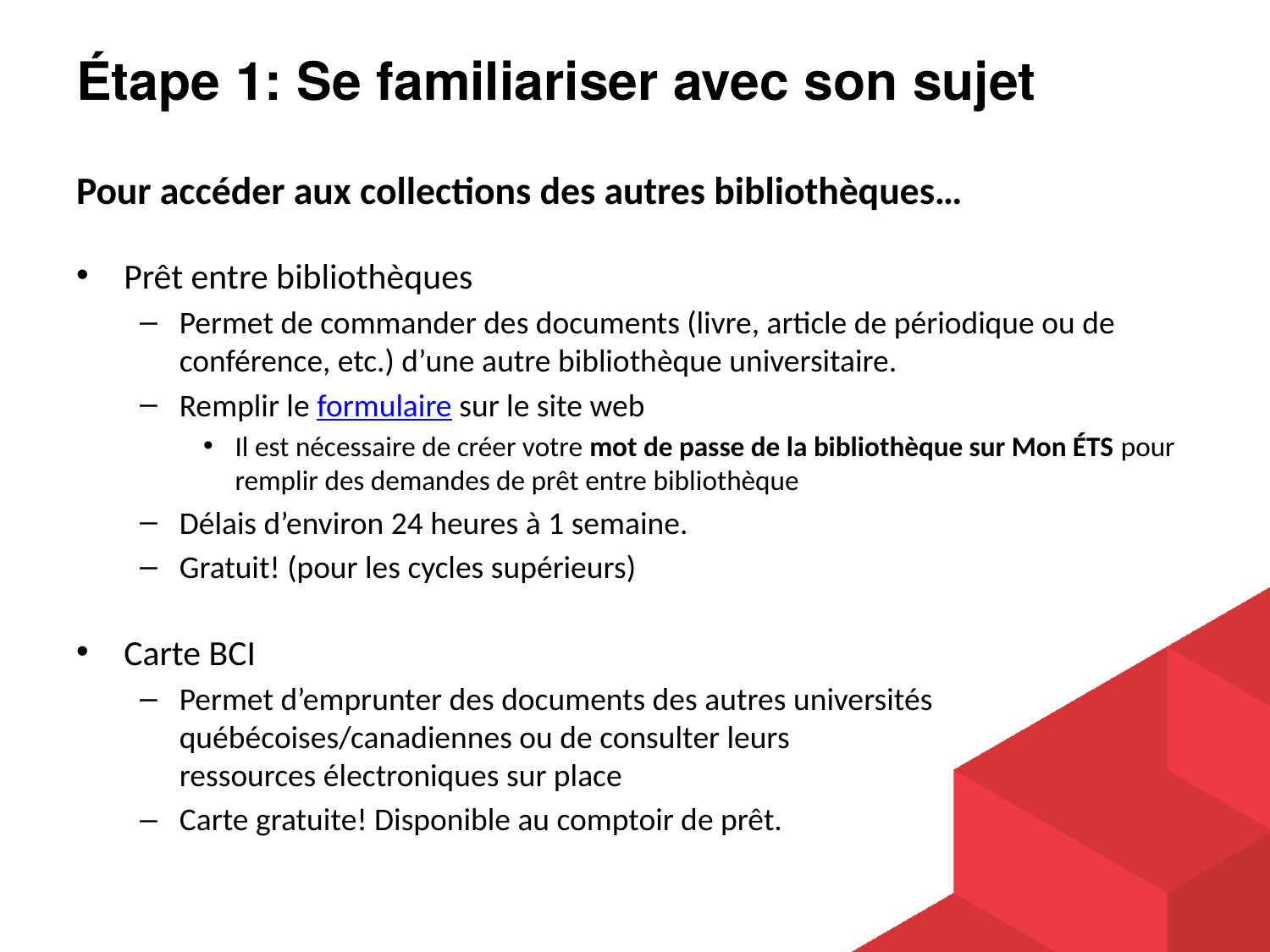

Étape 1: Se familiariser avec son sujet
Pour accéder aux collections des autres bibliothèques…

Prêt entre bibliothèques
Permet de commander des documents (livre, article de périodique ou de conférence, etc.) d’une autre bibliothèque universitaire.
Remplir le formulaire sur le site web
Il est nécessaire de créer votre mot de passe de la bibliothèque sur Mon ÉTS pour remplir des demandes de prêt entre bibliothèque
Délais d’environ 24 heures à 1 semaine.
Gratuit! (pour les cycles supérieurs)
Carte BCI
Permet d’emprunter des documents des autres universités québécoises/canadiennes ou de consulter leurs
ressources électroniques sur place
Carte gratuite! Disponible au comptoir de prêt.